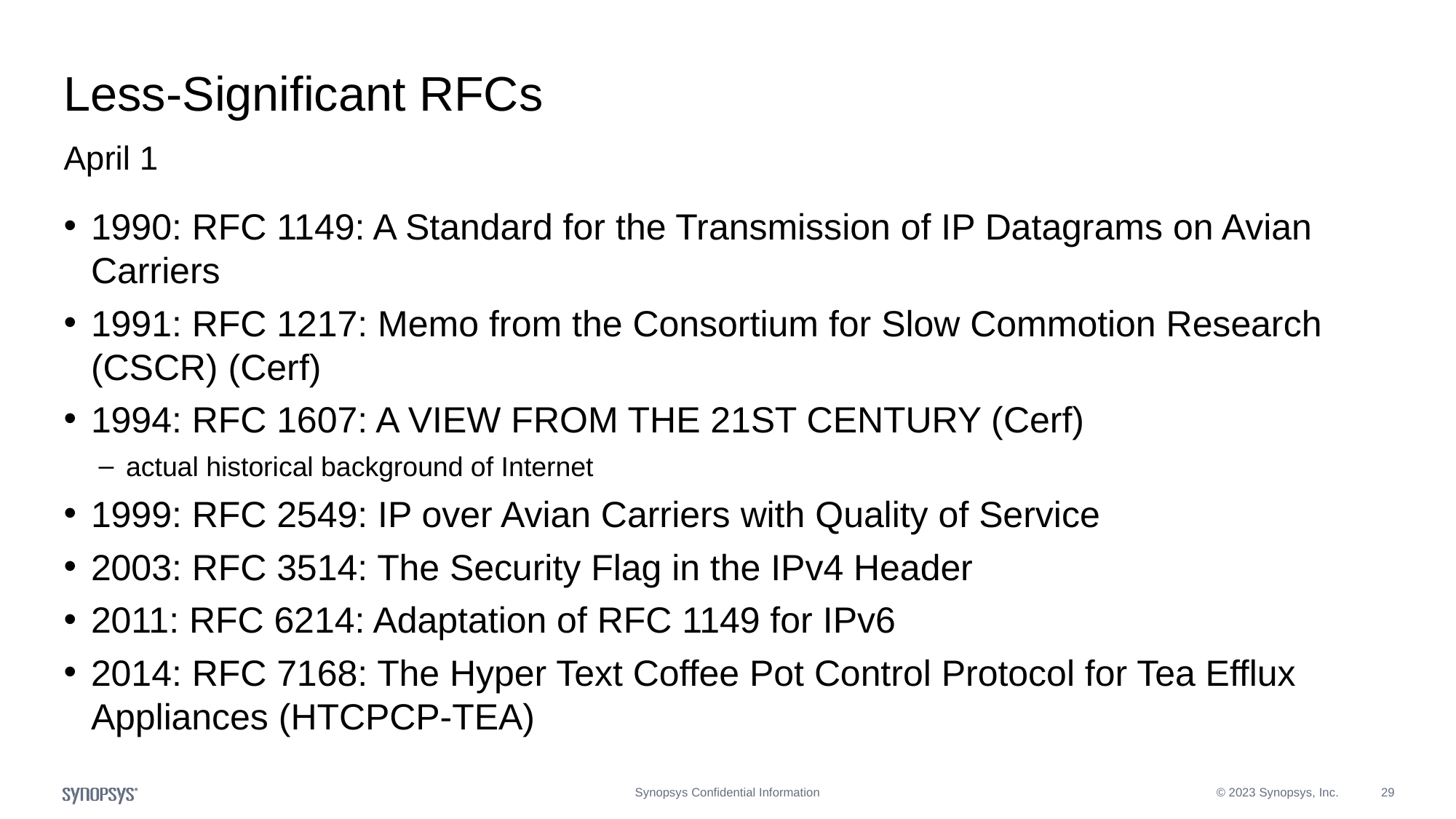

# Less-Significant RFCs
April 1
1990: RFC 1149: A Standard for the Transmission of IP Datagrams on Avian Carriers
1991: RFC 1217: Memo from the Consortium for Slow Commotion Research (CSCR) (Cerf)
1994: RFC 1607: A VIEW FROM THE 21ST CENTURY (Cerf)
actual historical background of Internet
1999: RFC 2549: IP over Avian Carriers with Quality of Service
2003: RFC 3514: The Security Flag in the IPv4 Header
2011: RFC 6214: Adaptation of RFC 1149 for IPv6
2014: RFC 7168: The Hyper Text Coffee Pot Control Protocol for Tea Efflux Appliances (HTCPCP-TEA)
Synopsys Confidential Information